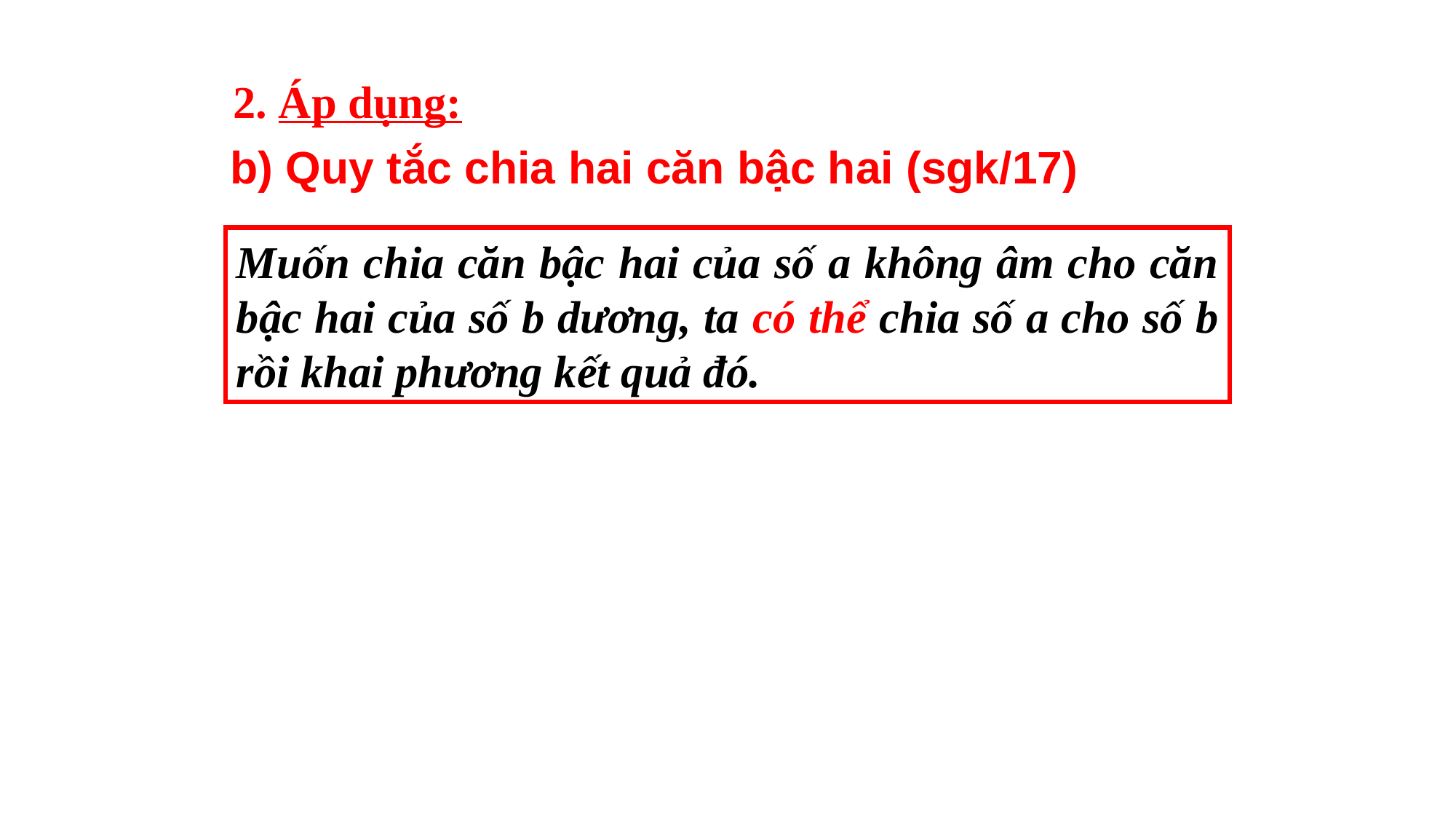

2. Áp dụng:
b) Quy tắc chia hai căn bậc hai (sgk/17)
Muốn chia căn bậc hai của số a không âm cho căn bậc hai của số b dương, ta có thể chia số a cho số b rồi khai phương kết quả đó.